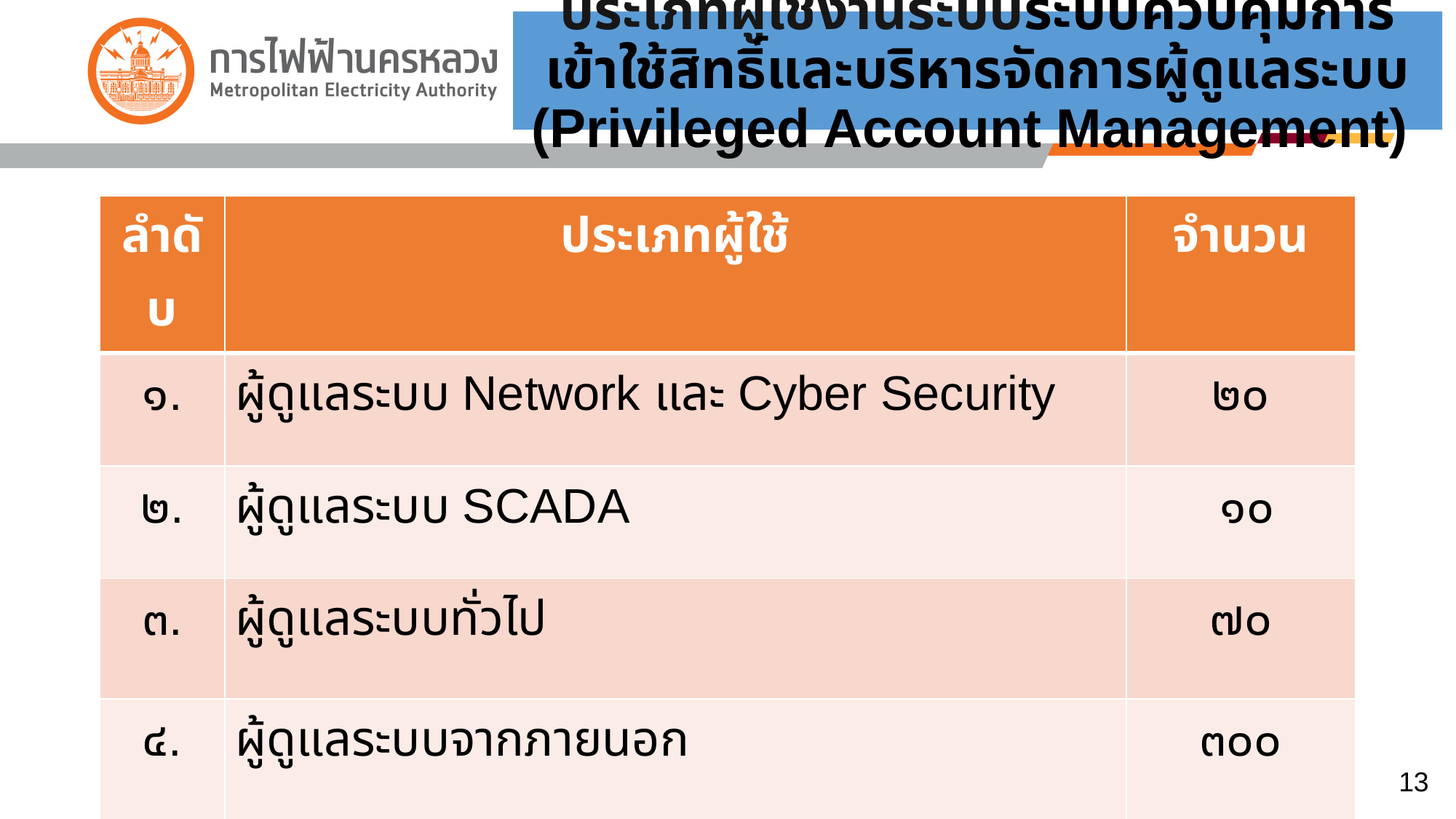

ประเภทผู้ใช้งานระบบระบบควบคุมการเข้าใช้สิทธิ์และบริหารจัดการผู้ดูแลระบบ (Privileged Account Management)
| ลำดับ | ประเภทผู้ใช้ | จำนวน |
| --- | --- | --- |
| ๑. | ผู้ดูแลระบบ Network และ Cyber Security | ๒๐ |
| ๒. | ผู้ดูแลระบบ SCADA | ๑๐ |
| ๓. | ผู้ดูแลระบบทั่วไป | ๗๐ |
| ๔. | ผู้ดูแลระบบจากภายนอก | ๓๐๐ |
13